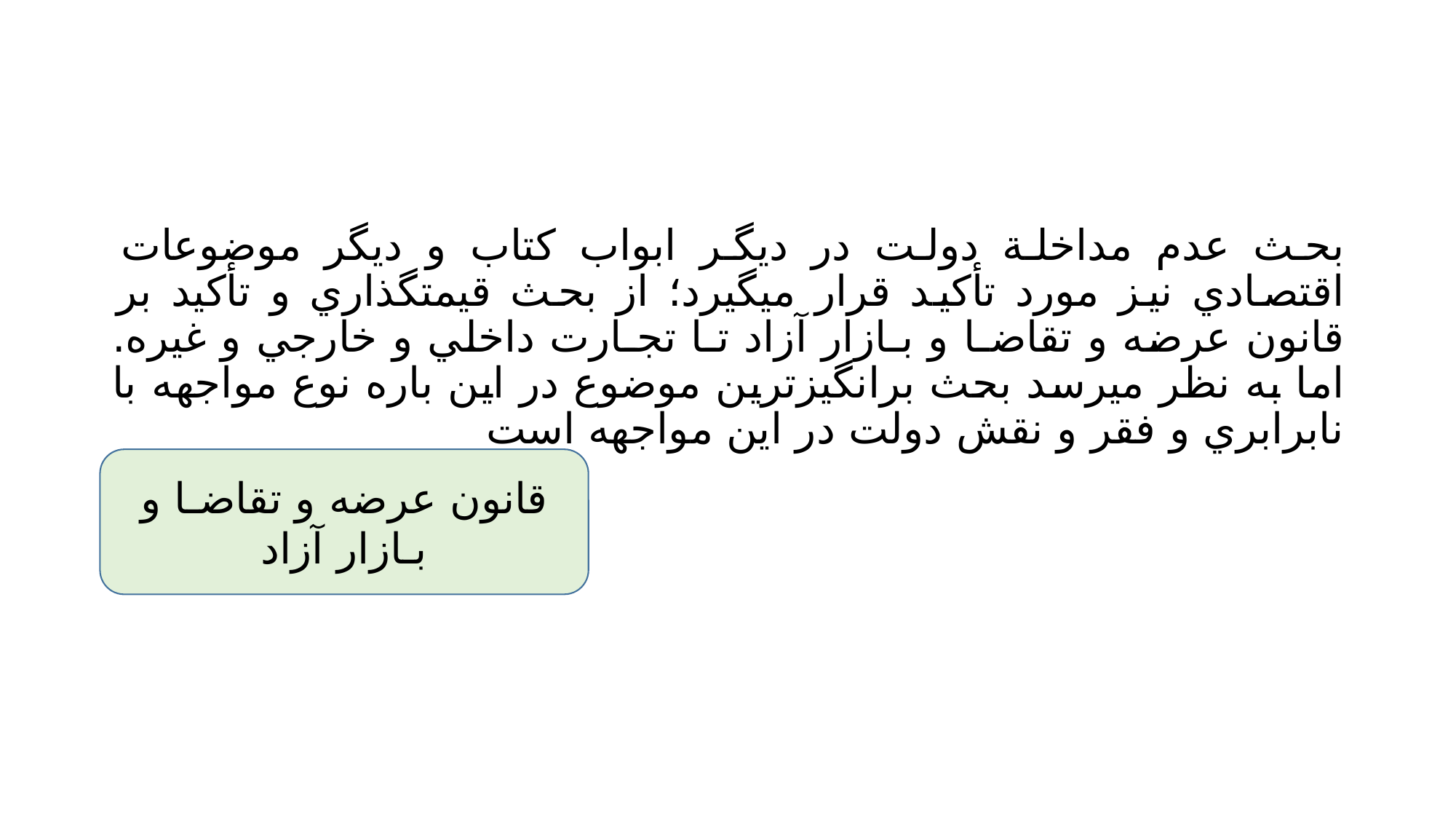

#
بحث عدم مداخلة دولت در ديگر ابواب كتاب و ديگر موضوعات اقتصادي نيز مورد تأكيد قرار ميگيرد؛ از بحث قيمتگذاري و تأكيد بر قانون عرضه و تقاضـا و بـازار آزاد تـا تجـارت داخلي و خارجي و غيره. اما به نظر ميرسد بحث برانگيزترين موضوع در اين باره نوع مواجهه با نابرابري و فقر و نقش دولت در اين مواجهه است
قانون عرضه و تقاضـا و بـازار آزاد